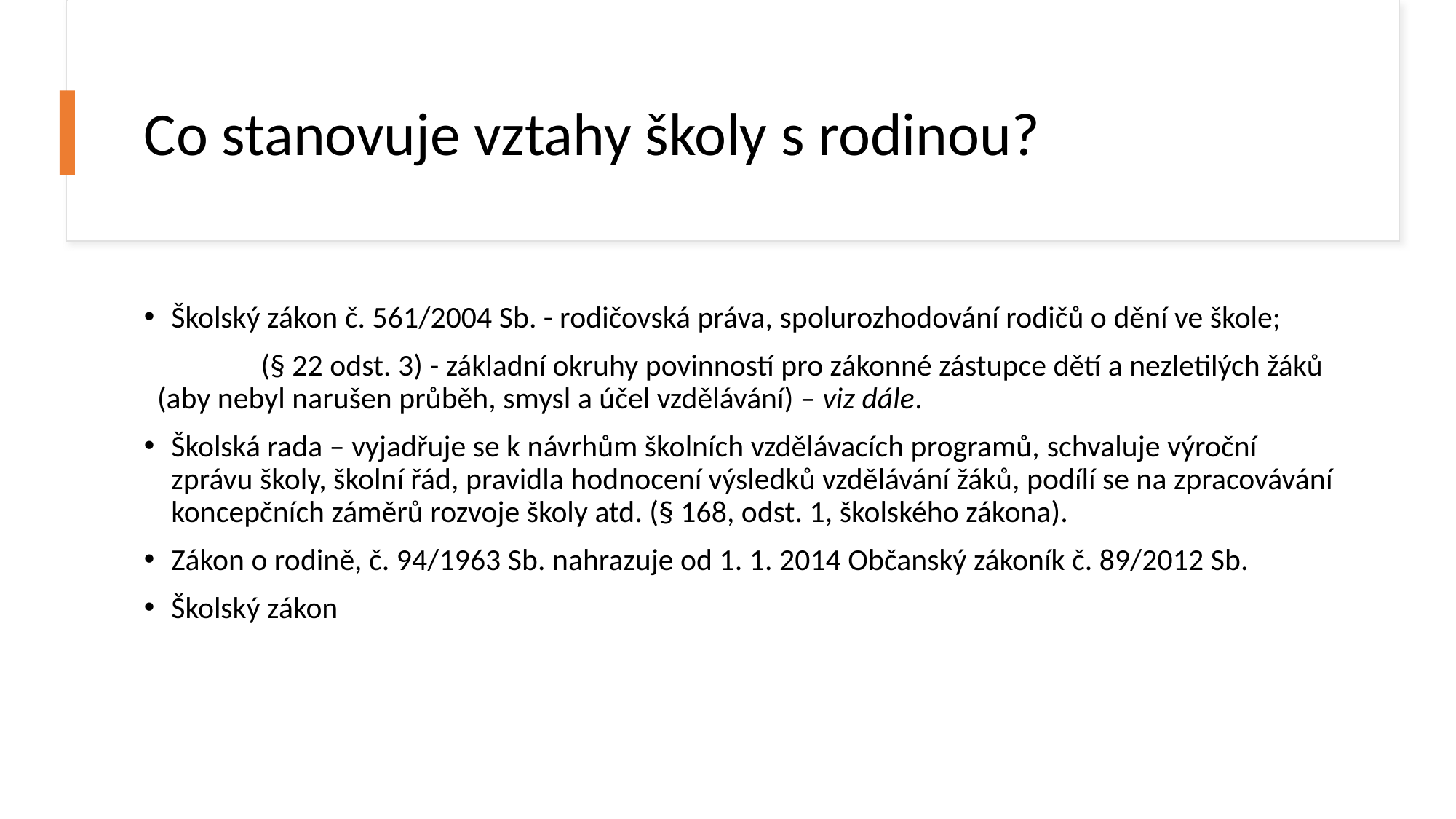

# Co stanovuje vztahy školy s rodinou?

Školský zákon č. 561/2004 Sb. - rodičovská práva, spolurozhodování rodičů o dění ve škole;
               (§ 22 odst. 3) - základní okruhy povinností pro zákonné zástupce dětí a nezletilých žáků (aby nebyl narušen průběh, smysl a účel vzdělávání) – viz dále.
Školská rada – vyjadřuje se k návrhům školních vzdělávacích programů, schvaluje výroční zprávu školy, školní řád, pravidla hodnocení výsledků vzdělávání žáků, podílí se na zpracovávání koncepčních záměrů rozvoje školy atd. (§ 168, odst. 1, školského zákona).
Zákon o rodině, č. 94/1963 Sb. nahrazuje od 1. 1. 2014 Občanský zákoník č. 89/2012 Sb.
Školský zákon